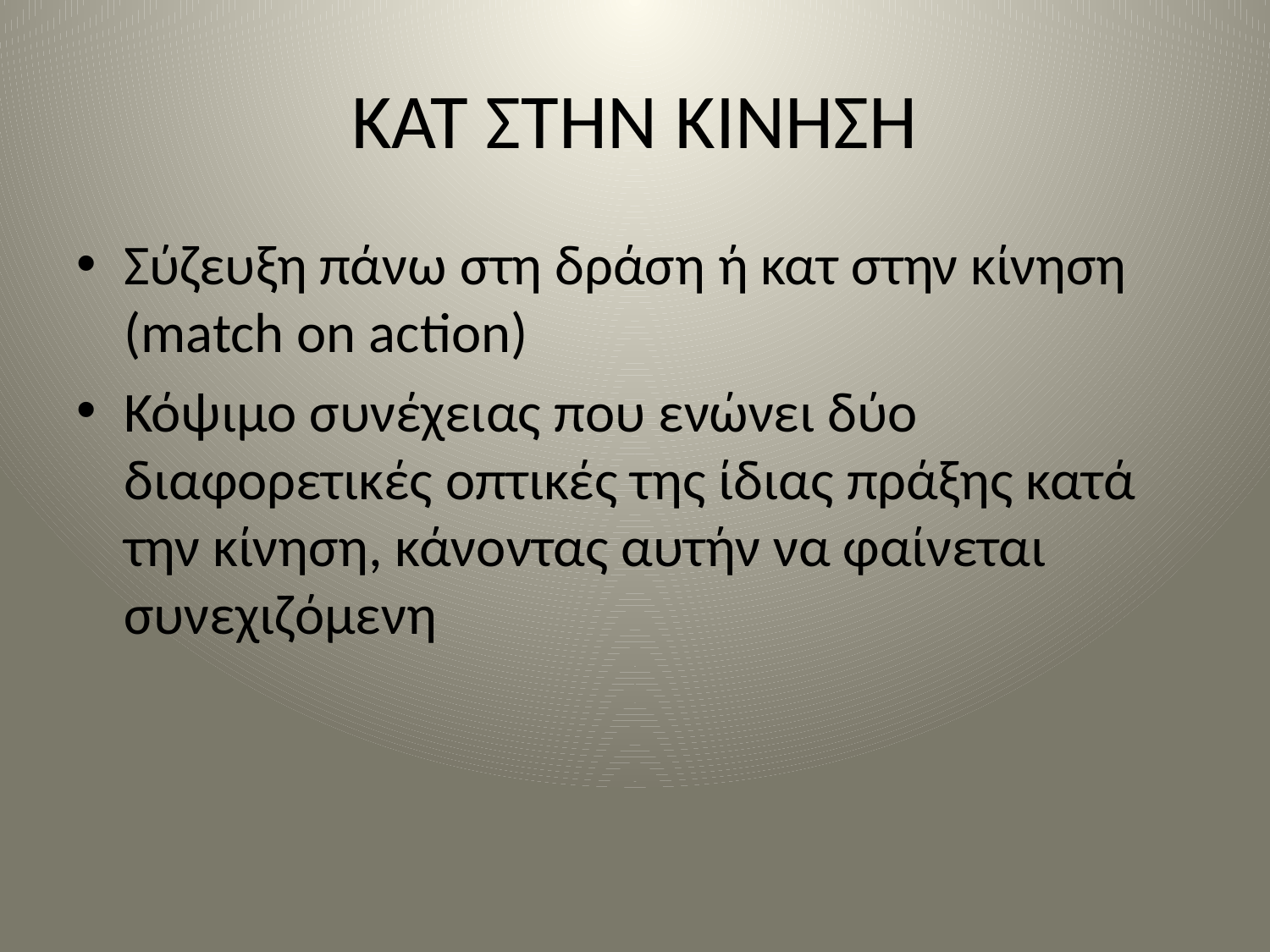

# ΚΑΤ ΣΤΗΝ ΚΙΝΗΣΗ
Σύζευξη πάνω στη δράση ή κατ στην κίνηση (match on action)
Κόψιμο συνέχειας που ενώνει δύο διαφορετικές οπτικές της ίδιας πράξης κατά την κίνηση, κάνοντας αυτήν να φαίνεται συνεχιζόμενη